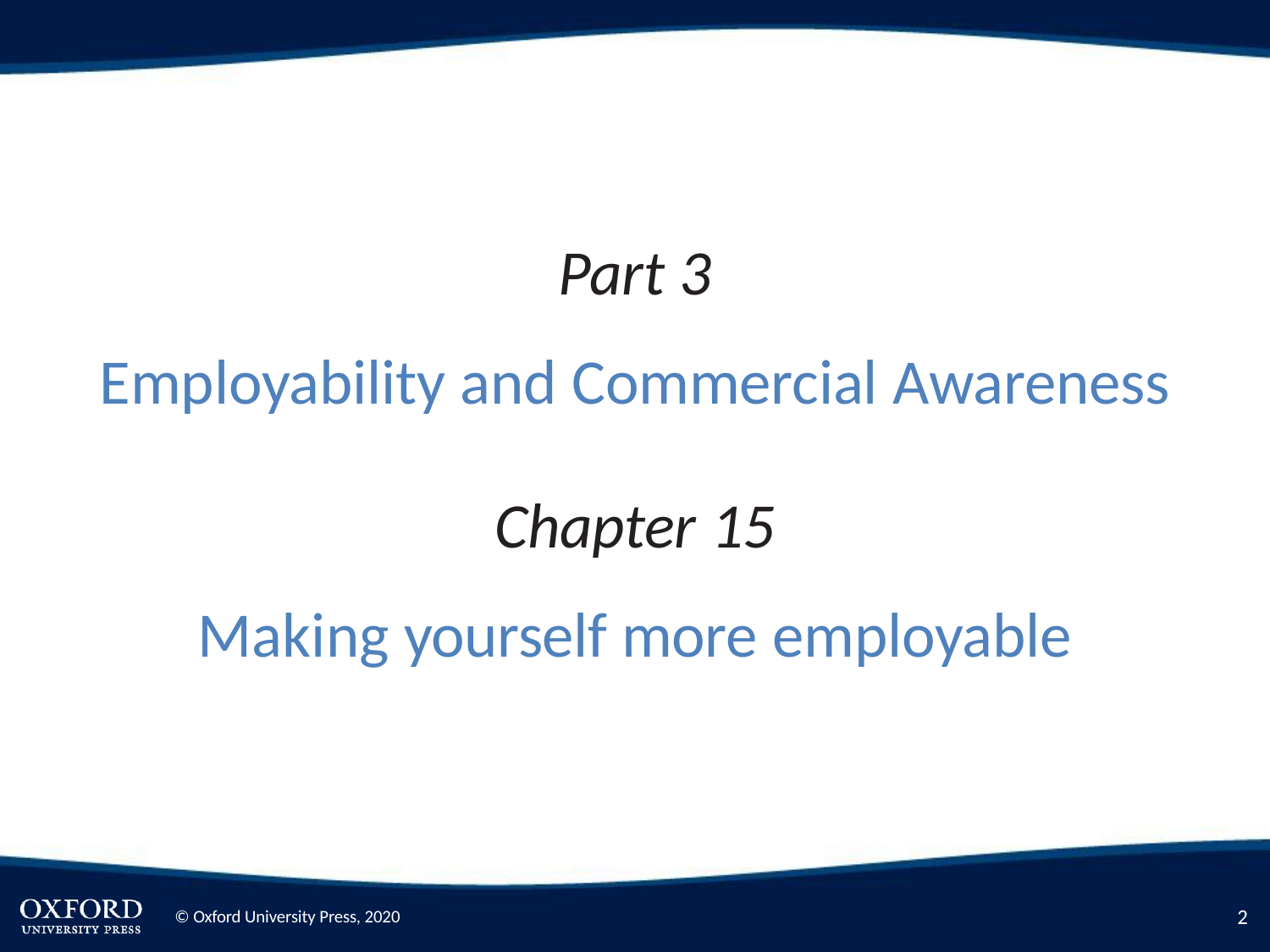

Part 3
Employability and Commercial Awareness

Chapter 15
Making yourself more employable
2
© Oxford University Press, 2020